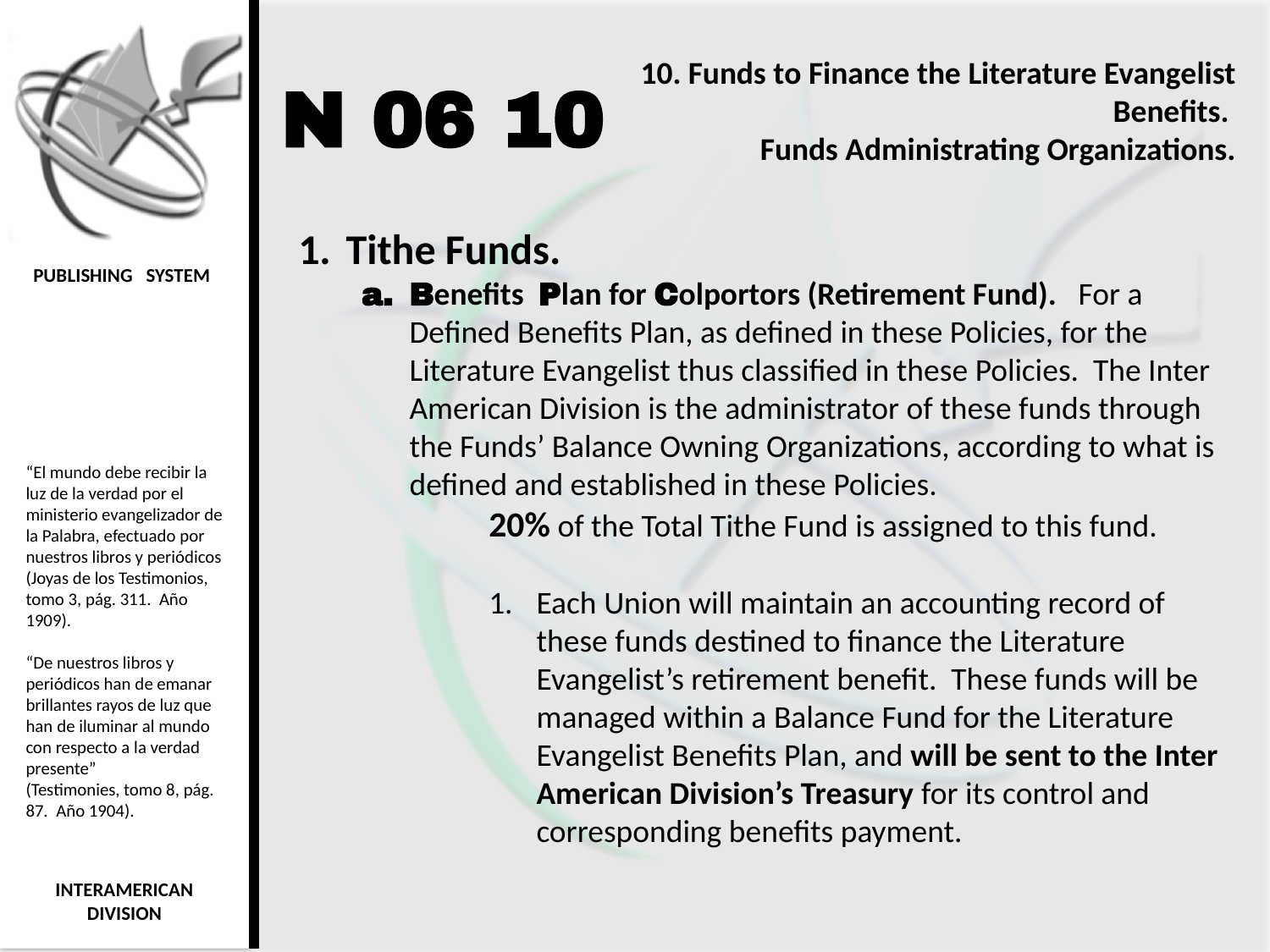

Funds to Finance the Literature Evangelist Benefits.
Funds Administrating Organizations.
N 06 10
Tithe Funds.
Benefits  Plan for Colportors (Retirement Fund).   For a Defined Benefits Plan, as defined in these Policies, for the Literature Evangelist thus classified in these Policies.  The Inter American Division is the administrator of these funds through the Funds’ Balance Owning Organizations, according to what is defined and established in these Policies.
	20% of the Total Tithe Fund is assigned to this fund.

Each Union will maintain an accounting record of these funds destined to finance the Literature Evangelist’s retirement benefit.  These funds will be managed within a Balance Fund for the Literature Evangelist Benefits Plan, and will be sent to the Inter American Division’s Treasury for its control and corresponding benefits payment.